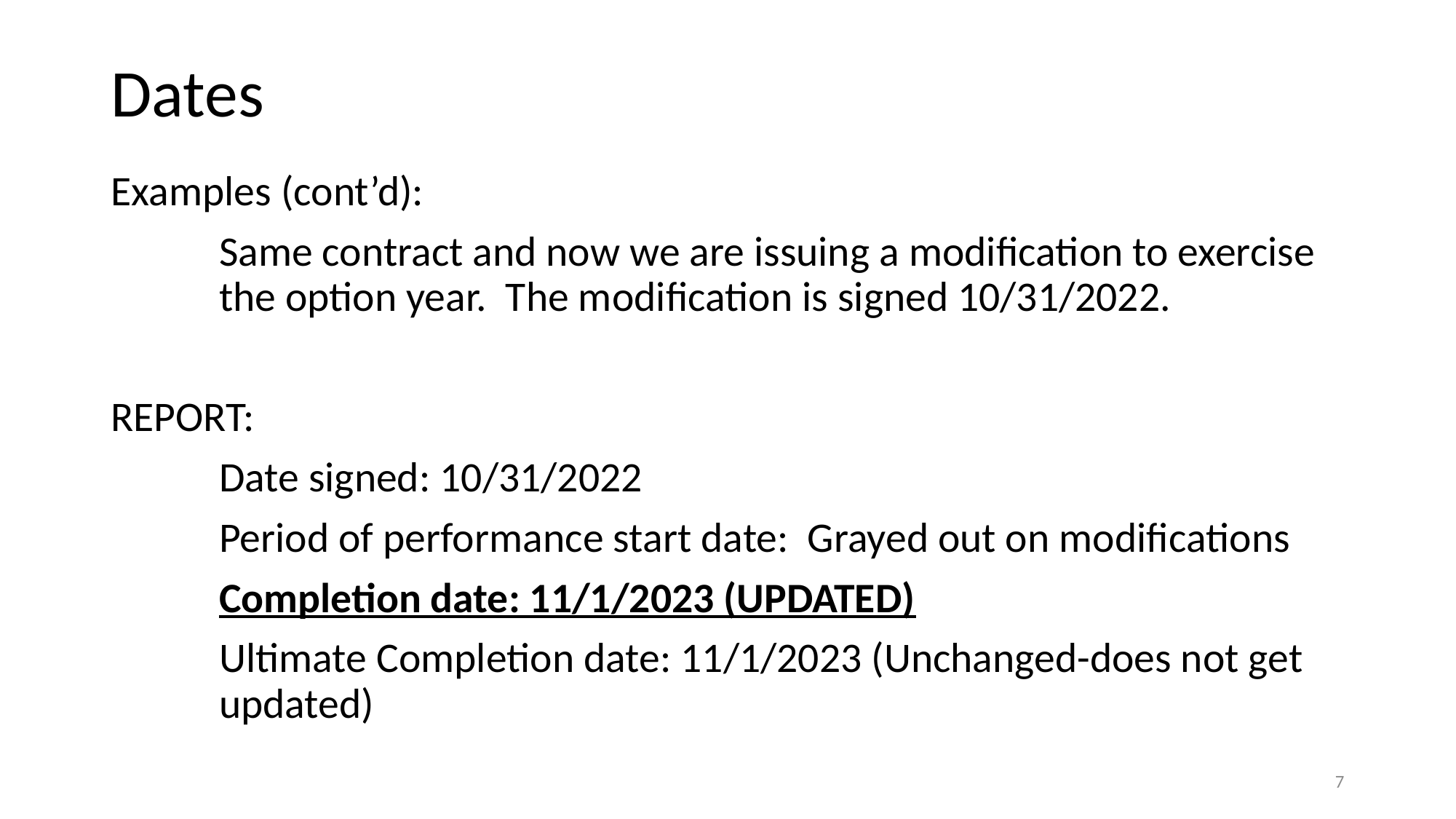

# Dates
Examples (cont’d):
	Same contract and now we are issuing a modification to exercise 	the option year.  The modification is signed 10/31/2022.

REPORT:
	Date signed: 10/31/2022
	Period of performance start date:  Grayed out on modifications
	Completion date: 11/1/2023 (UPDATED)
	Ultimate Completion date: 11/1/2023 (Unchanged-does not get 	updated)
7